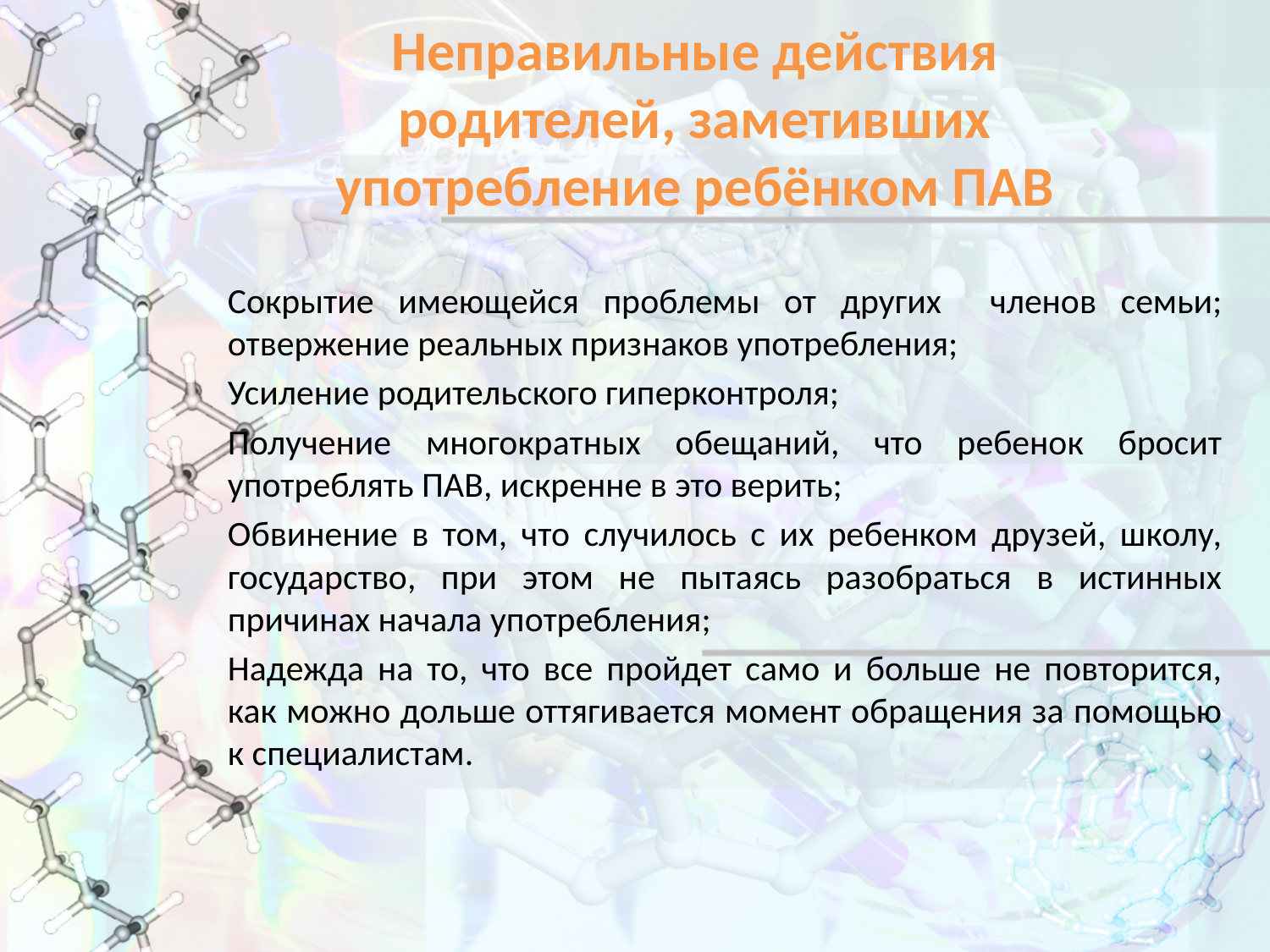

# Неправильные действия родителей, заметивших употребление ребёнком ПАВ

Сокрытие имеющейся проблемы от других  членов семьи; отвержение реальных признаков употребления;
Усиление родительского гиперконтроля;
Получение многократных обещаний, что ребенок бросит употреблять ПАВ, искренне в это верить;
Обвинение в том, что случилось с их ребенком друзей, школу, государство, при этом не пытаясь разобраться в истинных причинах начала употребления;
Надежда на то, что все пройдет само и больше не повторится, как можно дольше оттягивается момент обращения за помощью к специалистам.